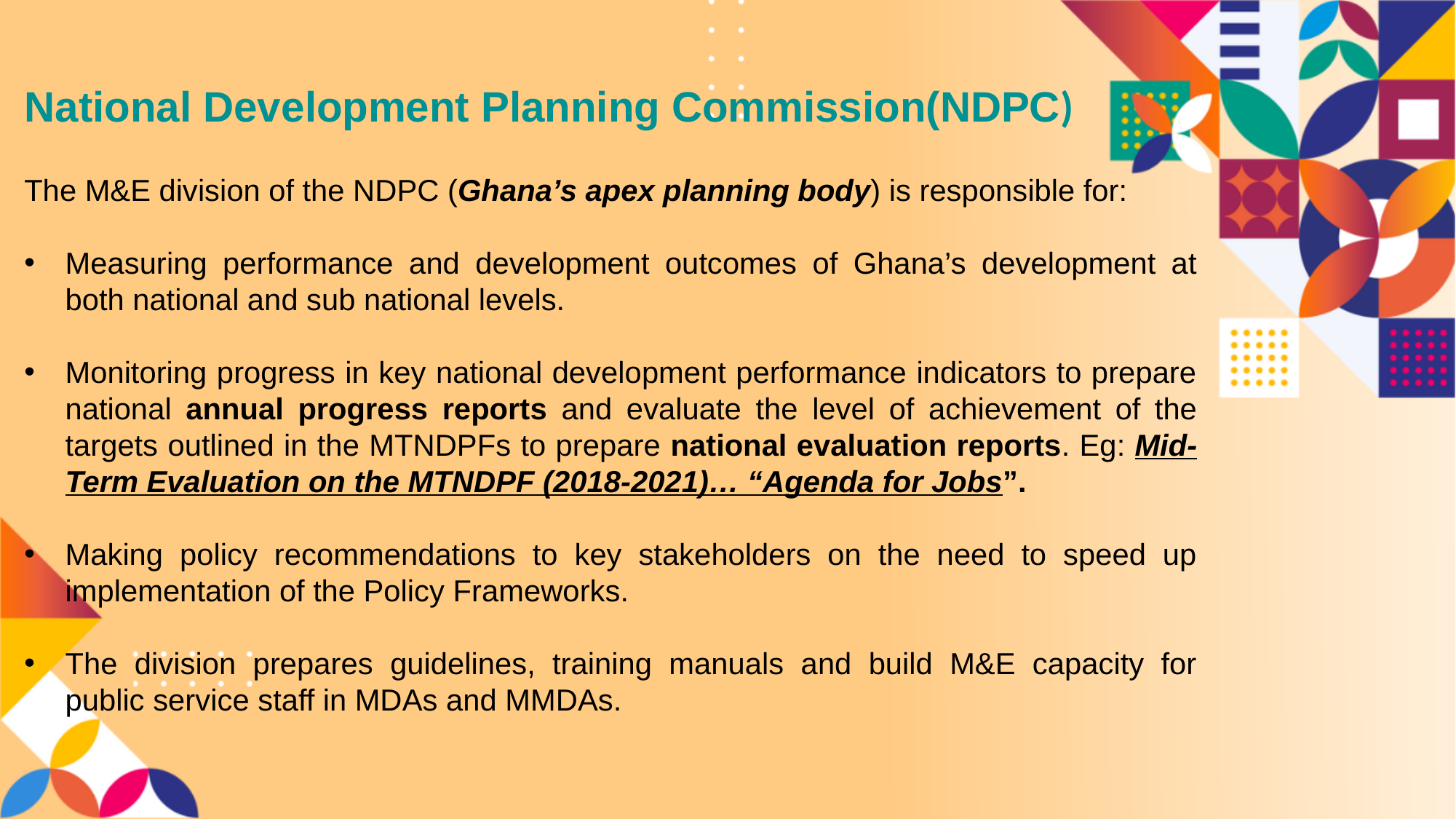

# National Development Planning Commission(NDPC)
The M&E division of the NDPC (Ghana’s apex planning body) is responsible for:

Measuring performance and development outcomes of Ghana’s development at both national and sub national levels.

Monitoring progress in key national development performance indicators to prepare national annual progress reports and evaluate the level of achievement of the targets outlined in the MTNDPFs to prepare national evaluation reports. Eg: Mid-Term Evaluation on the MTNDPF (2018-2021)… “Agenda for Jobs”.

Making policy recommendations to key stakeholders on the need to speed up implementation of the Policy Frameworks.

The division prepares guidelines, training manuals and build M&E capacity for public service staff in MDAs and MMDAs.